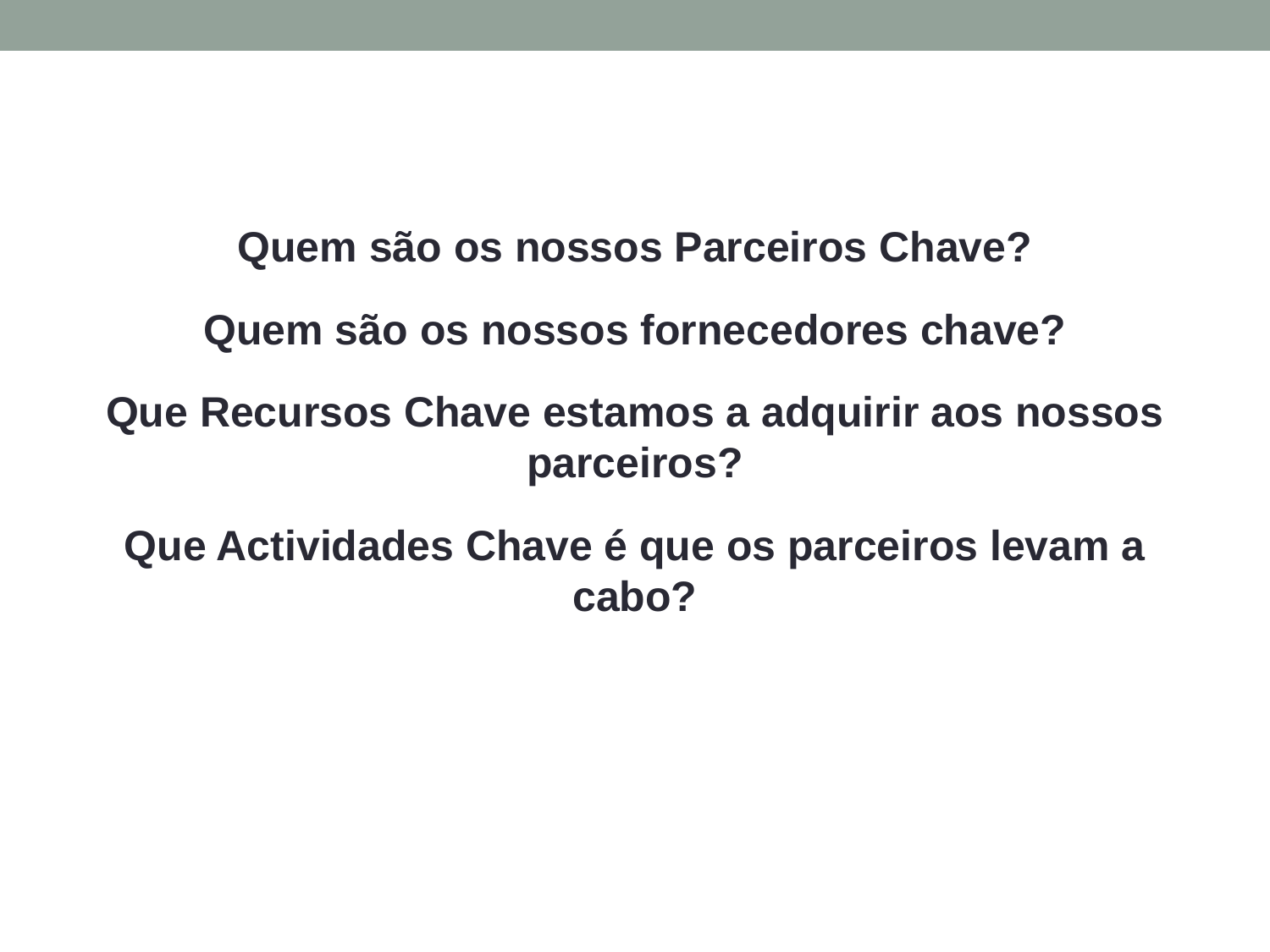

Quem são os nossos Parceiros Chave?
Quem são os nossos fornecedores chave?
Que Recursos Chave estamos a adquirir aos nossos parceiros?
Que Actividades Chave é que os parceiros levam a cabo?